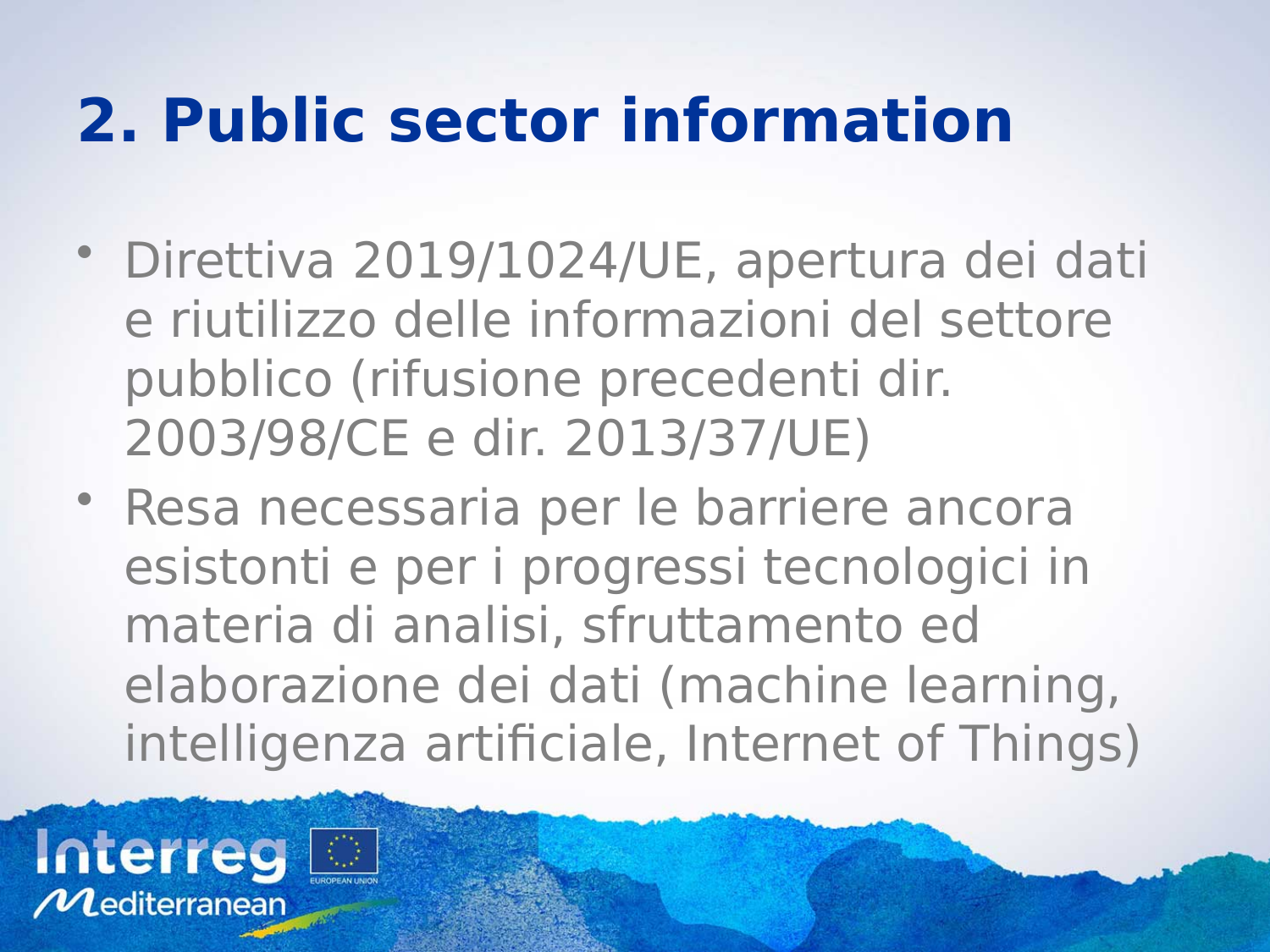

# 2. Public sector information
Direttiva 2019/1024/UE, apertura dei dati e riutilizzo delle informazioni del settore pubblico (rifusione precedenti dir. 2003/98/CE e dir. 2013/37/UE)
Resa necessaria per le barriere ancora esistonti e per i progressi tecnologici in materia di analisi, sfruttamento ed elaborazione dei dati (machine learning, intelligenza artificiale, Internet of Things)